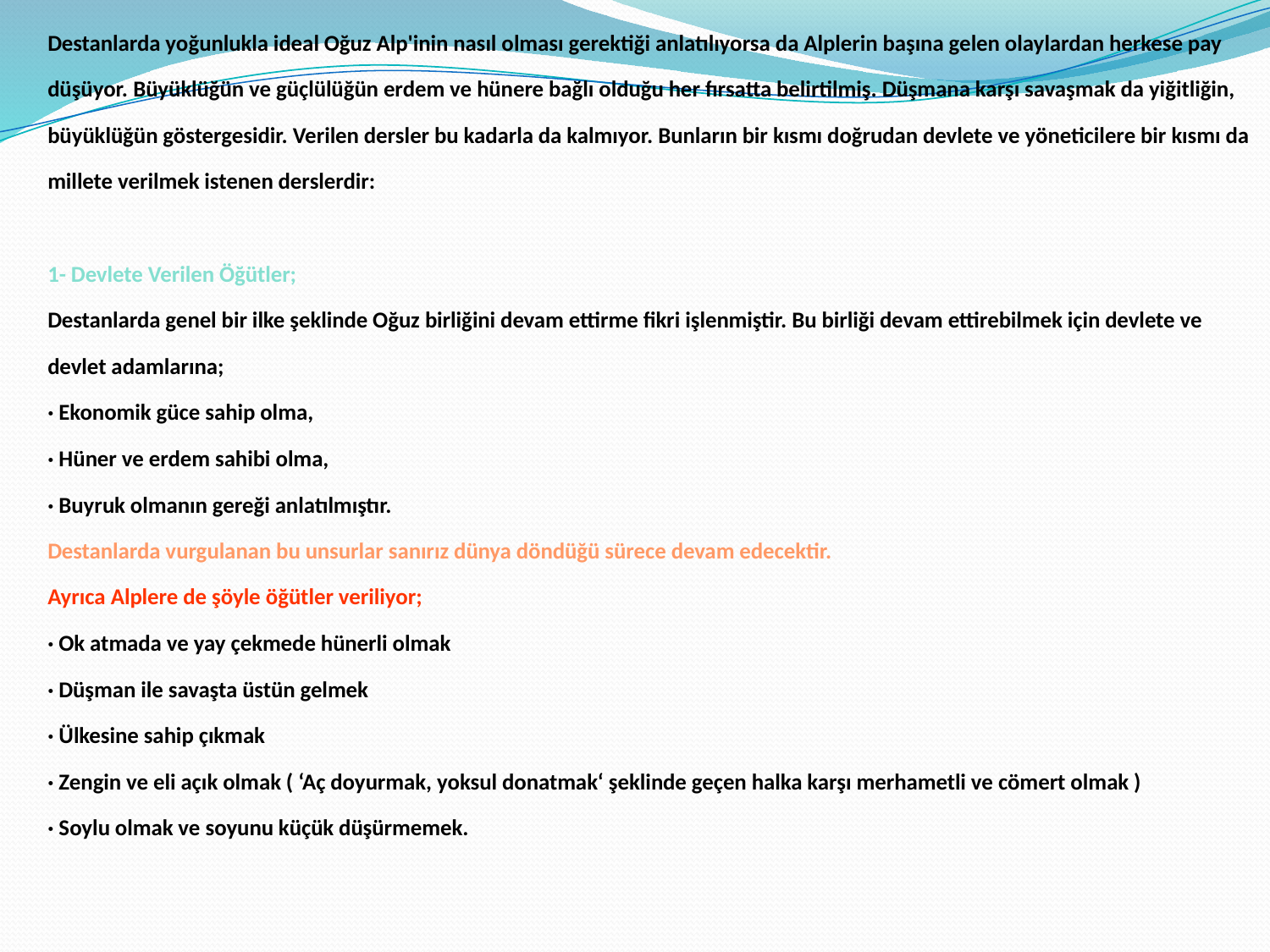

Destanlarda yoğunlukla ideal Oğuz Alp'inin nasıl olması gerektiği anlatılıyorsa da Alplerin başına gelen olaylardan herkese pay düşüyor. Büyüklüğün ve güçlülüğün erdem ve hünere bağlı olduğu her fırsatta belirtilmiş. Düşmana karşı savaşmak da yiğitliğin, büyüklüğün göstergesidir. Verilen dersler bu kadarla da kalmıyor. Bunların bir kısmı doğrudan devlete ve yöneticilere bir kısmı da millete verilmek istenen derslerdir:
1- Devlete Verilen Öğütler;
Destanlarda genel bir ilke şeklinde Oğuz birliğini devam ettirme fikri işlenmiştir. Bu birliği devam ettirebilmek için devlete ve devlet adamlarına;
· Ekonomik güce sahip olma,
· Hüner ve erdem sahibi olma,
· Buyruk olmanın gereği anlatılmıştır.
Destanlarda vurgulanan bu unsurlar sanırız dünya döndüğü sürece devam edecektir.
Ayrıca Alplere de şöyle öğütler veriliyor;
· Ok atmada ve yay çekmede hünerli olmak
· Düşman ile savaşta üstün gelmek
· Ülkesine sahip çıkmak
· Zengin ve eli açık olmak ( ‘Aç doyurmak, yoksul donatmak‘ şeklinde geçen halka karşı merhametli ve cömert olmak )
· Soylu olmak ve soyunu küçük düşürmemek.